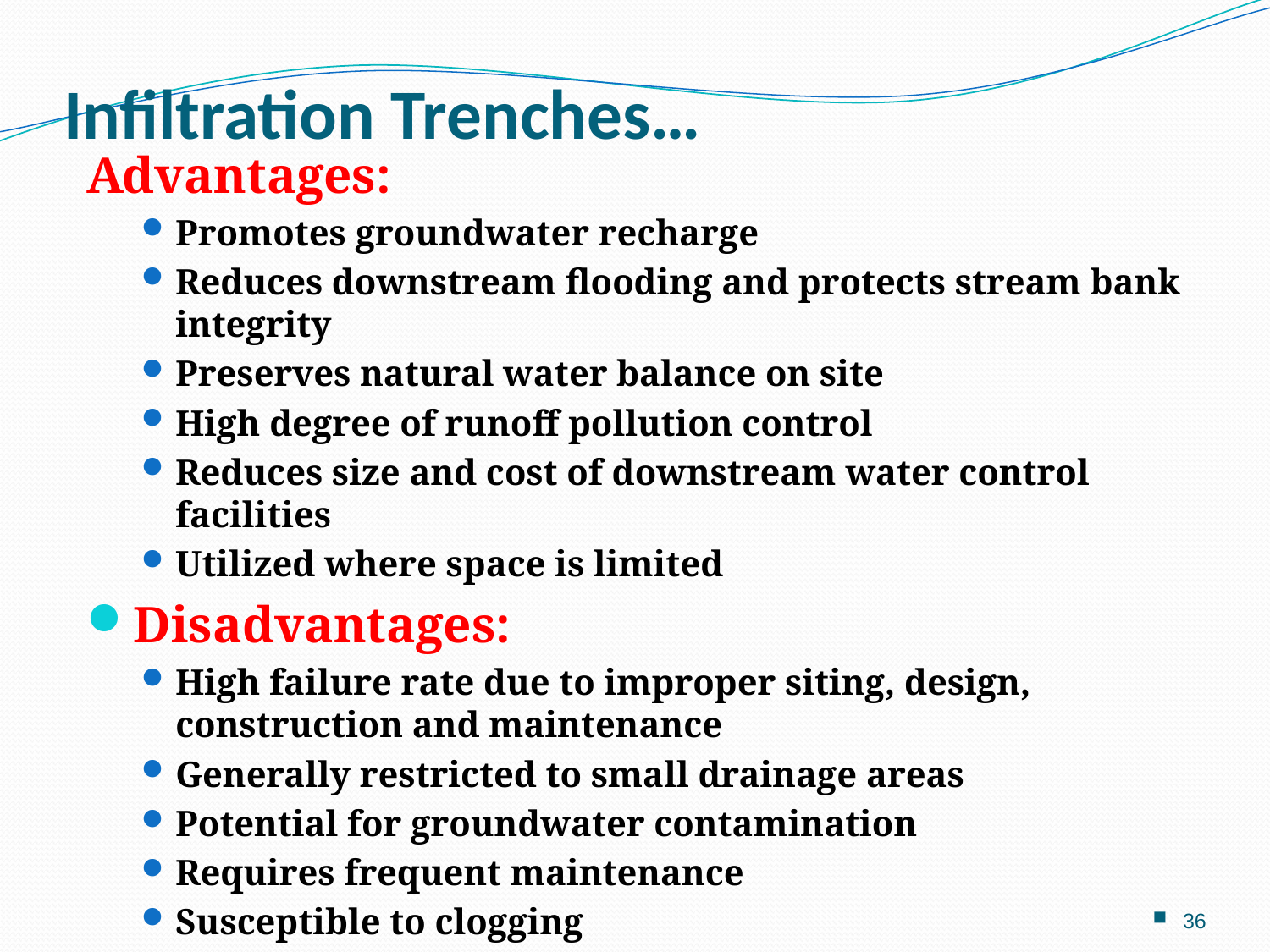

# Infiltration Trenches…
Advantages:
Promotes groundwater recharge
Reduces downstream flooding and protects stream bank integrity
Preserves natural water balance on site
High degree of runoff pollution control
Reduces size and cost of downstream water control facilities
Utilized where space is limited
Disadvantages:
High failure rate due to improper siting, design, construction and maintenance
Generally restricted to small drainage areas
Potential for groundwater contamination
Requires frequent maintenance
Susceptible to clogging

36